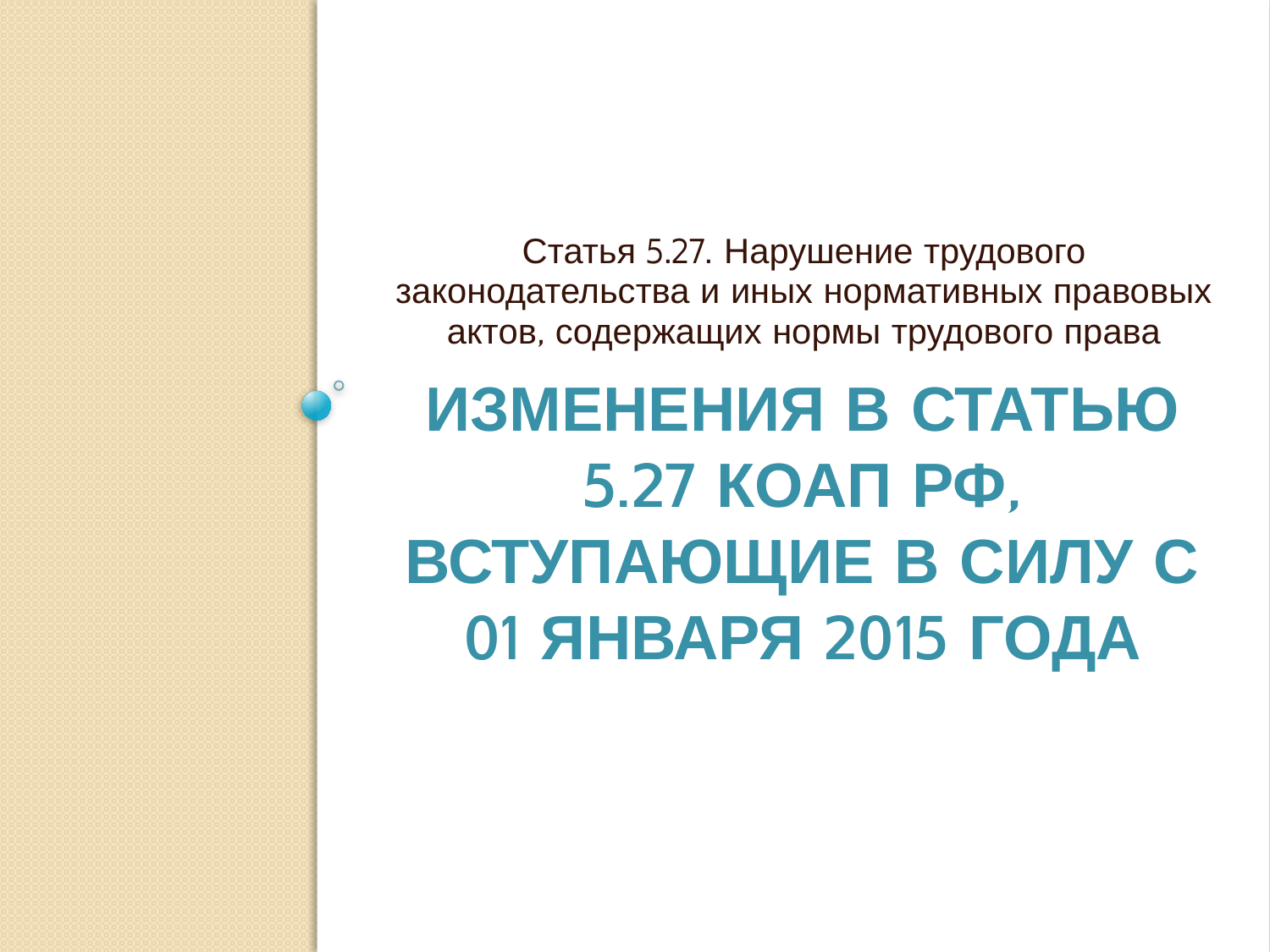

Статья 5.27. Нарушение трудового законодательства и иных нормативных правовых актов, содержащих нормы трудового права
# Изменения в статью 5.27 КоАП РФ, вступающие в силу с 01 января 2015 года